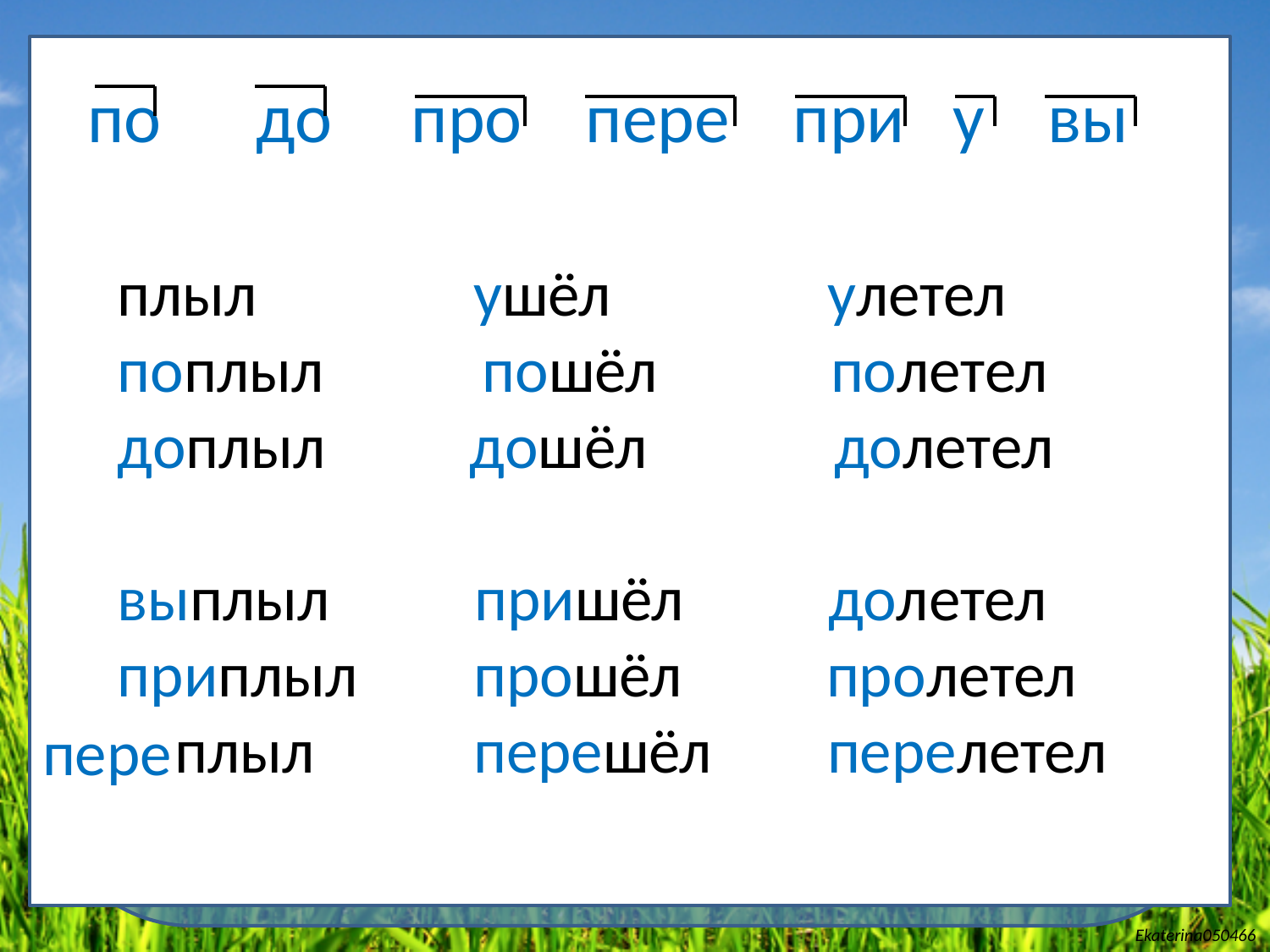

по      до     про    пере    при   у    вы
плыл               ушёл               улетел
поплыл           пошёл            полетел
доплыл          дошёл             долетел

выплыл          пришёл          долетел
приплыл        прошёл          пролетел
    плыл           перешёл        перелетел

пере